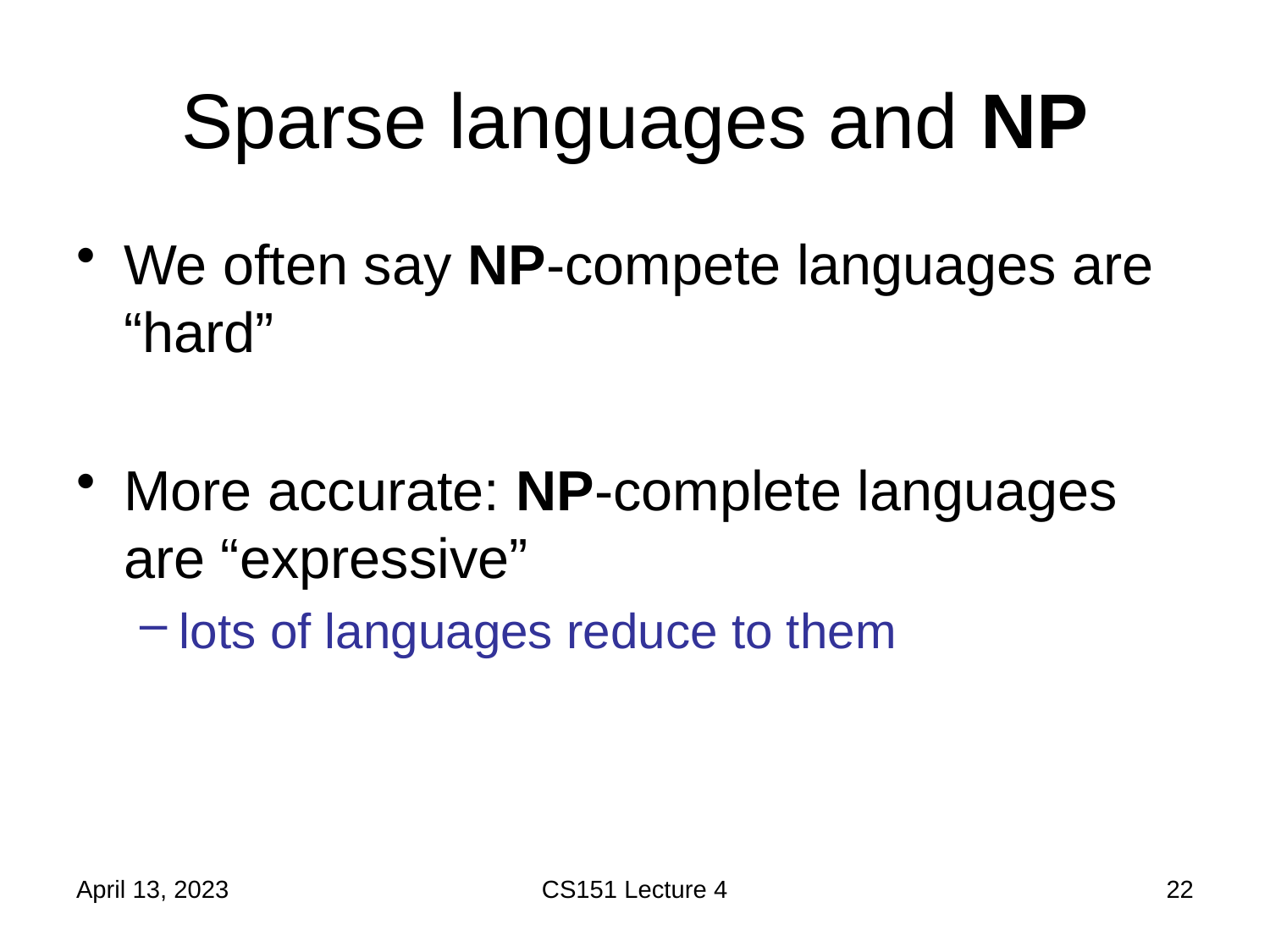

# Sparse languages and NP
We often say NP-compete languages are “hard”

More accurate: NP-complete languages are “expressive”
lots of languages reduce to them
April 13, 2023
CS151 Lecture 4
22